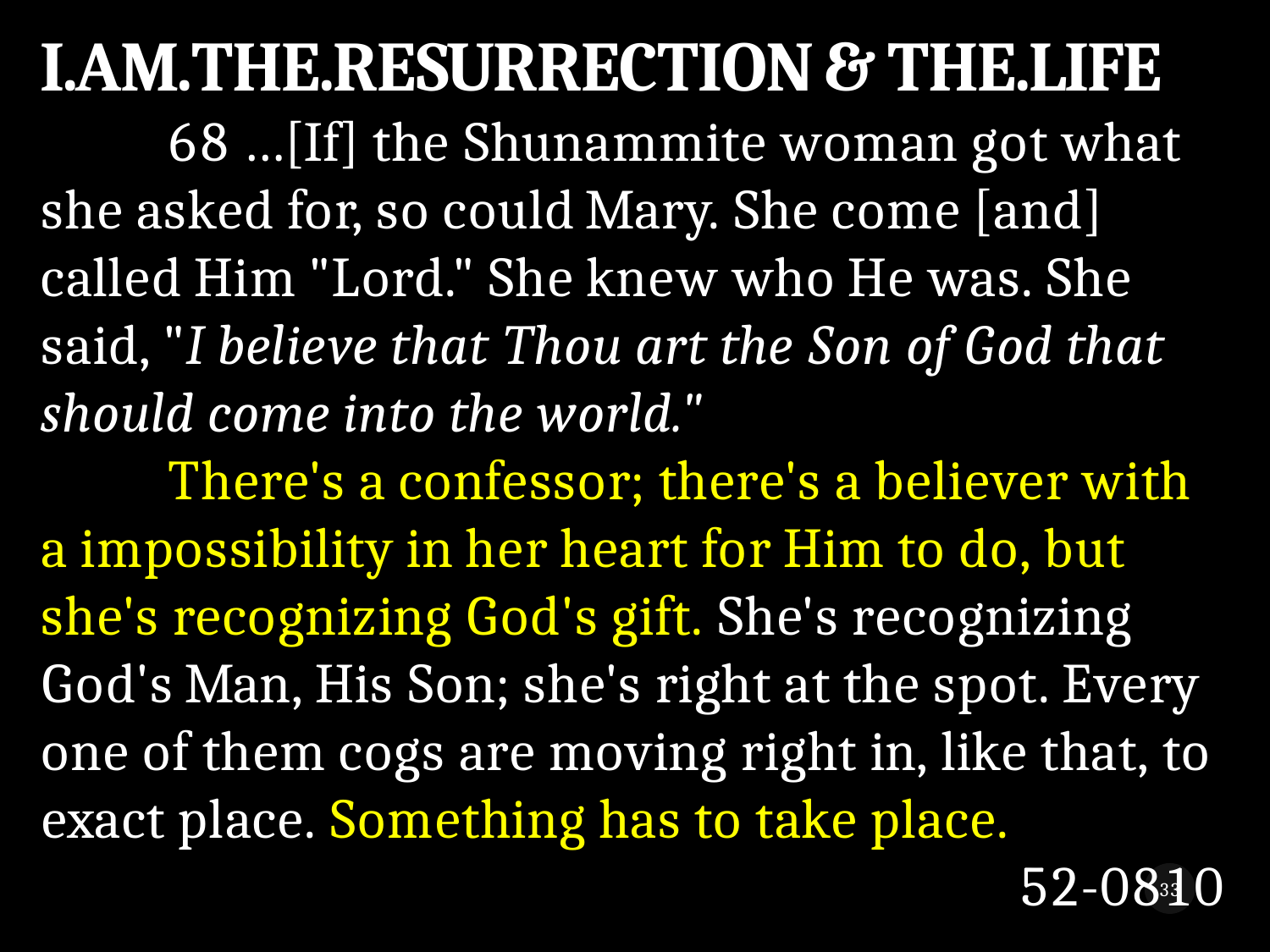

I.AM.THE.RESURRECTION & THE.LIFE
	68 …[If] the Shunammite woman got what she asked for, so could Mary. She come [and] called Him "Lord." She knew who He was. She said, "I believe that Thou art the Son of God that should come into the world."
	There's a confessor; there's a believer with a impossibility in her heart for Him to do, but she's recognizing God's gift. She's recognizing God's Man, His Son; she's right at the spot. Every one of them cogs are moving right in, like that, to exact place. Something has to take place.
52-0810
33
While We Wait 3
8/5/2018